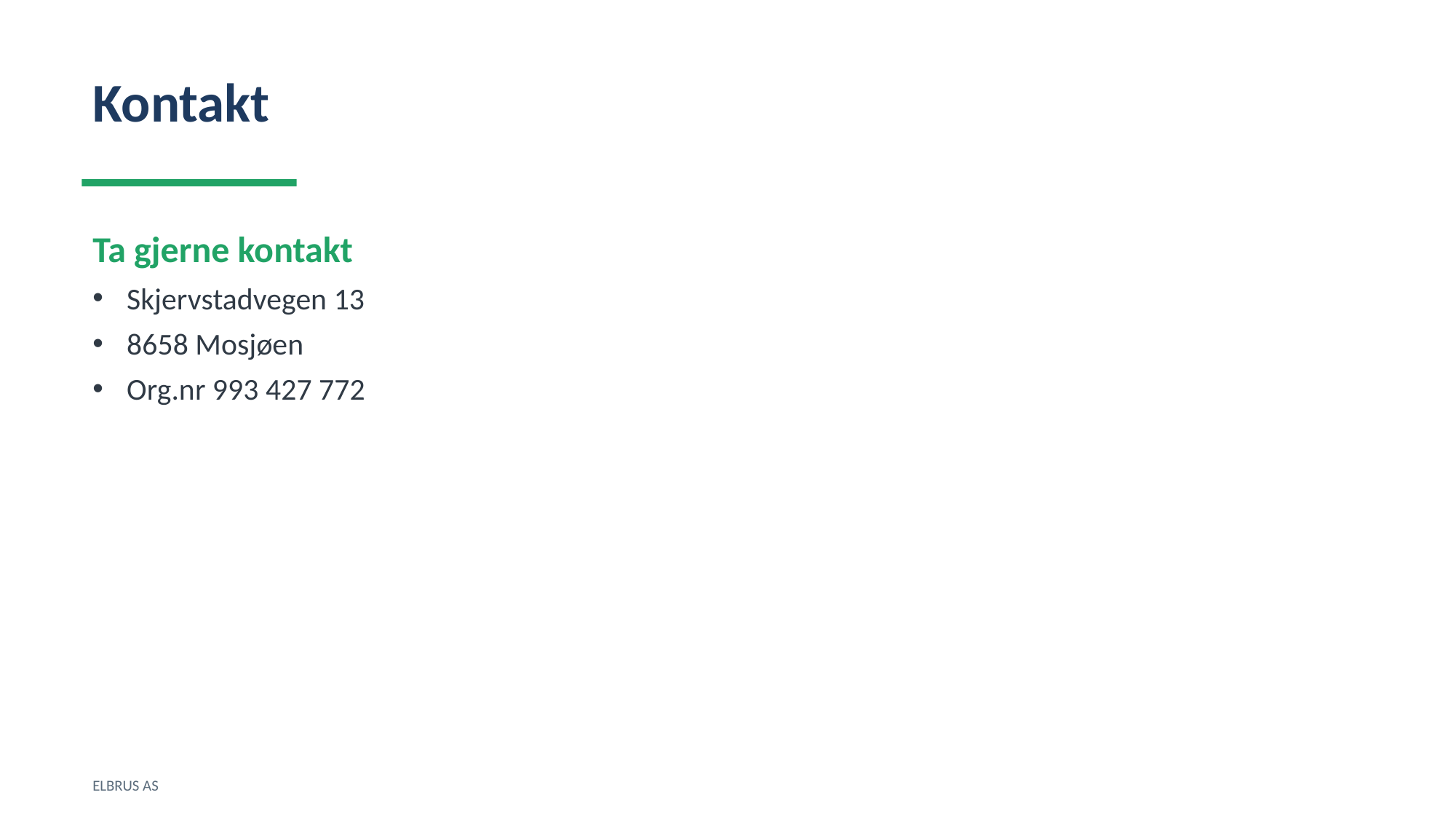

Kontakt

Ta gjerne kontakt
Skjervstadvegen 13
8658 Mosjøen
Org.nr 993 427 772
ELBRUS AS